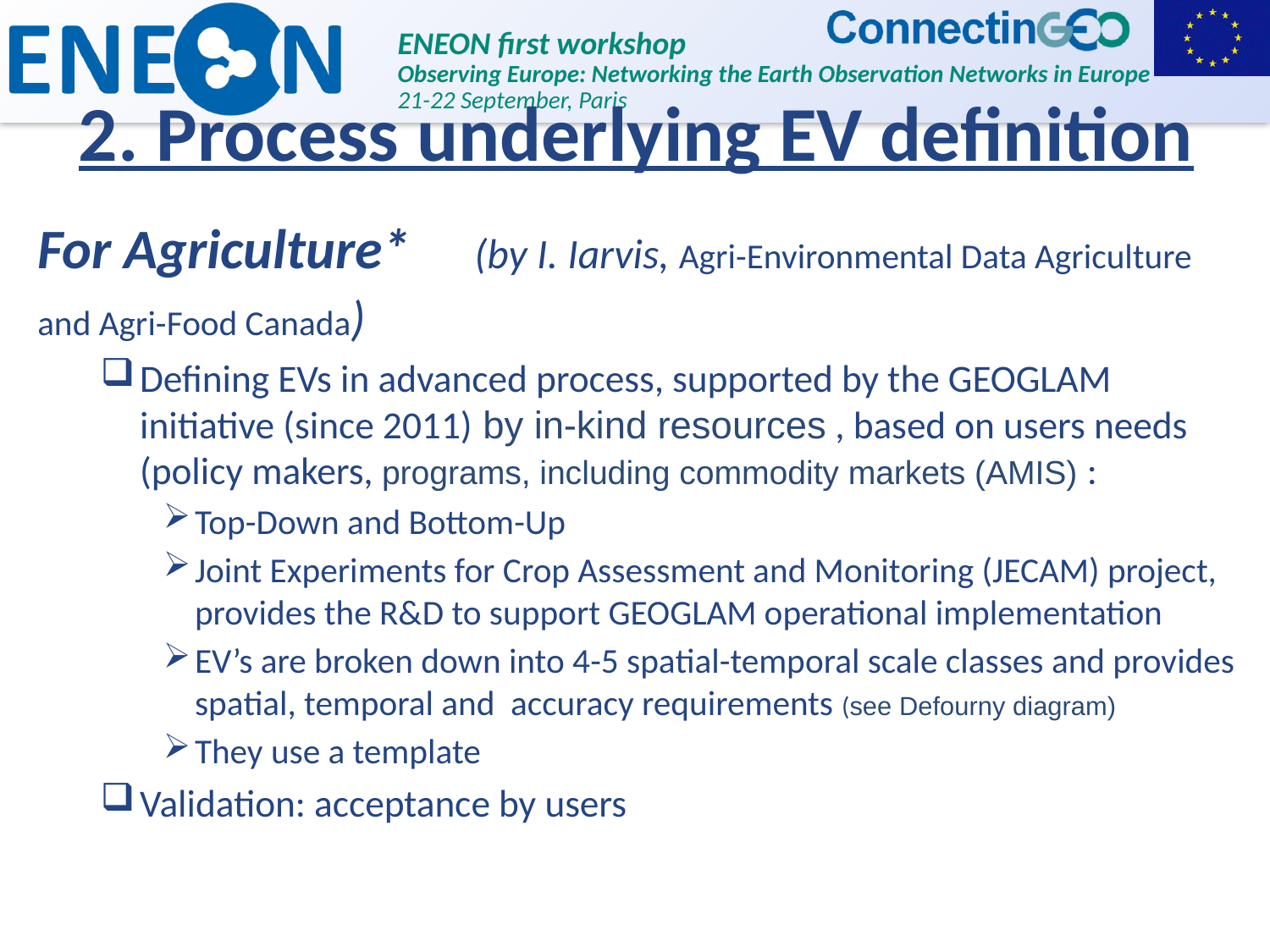

# 2. Process underlying EV definition
For Agriculture*     (by I. Iarvis, Agri-Environmental Data Agriculture and Agri-Food Canada)
Defining EVs in advanced process, supported by the GEOGLAM initiative (since 2011) by in-kind resources , based on users needs (policy makers, programs, including commodity markets (AMIS) :
Top-Down and Bottom-Up
Joint Experiments for Crop Assessment and Monitoring (JECAM) project, provides the R&D to support GEOGLAM operational implementation
EV’s are broken down into 4-5 spatial-temporal scale classes and provides spatial, temporal and  accuracy requirements (see Defourny diagram)
They use a template
Validation: acceptance by users